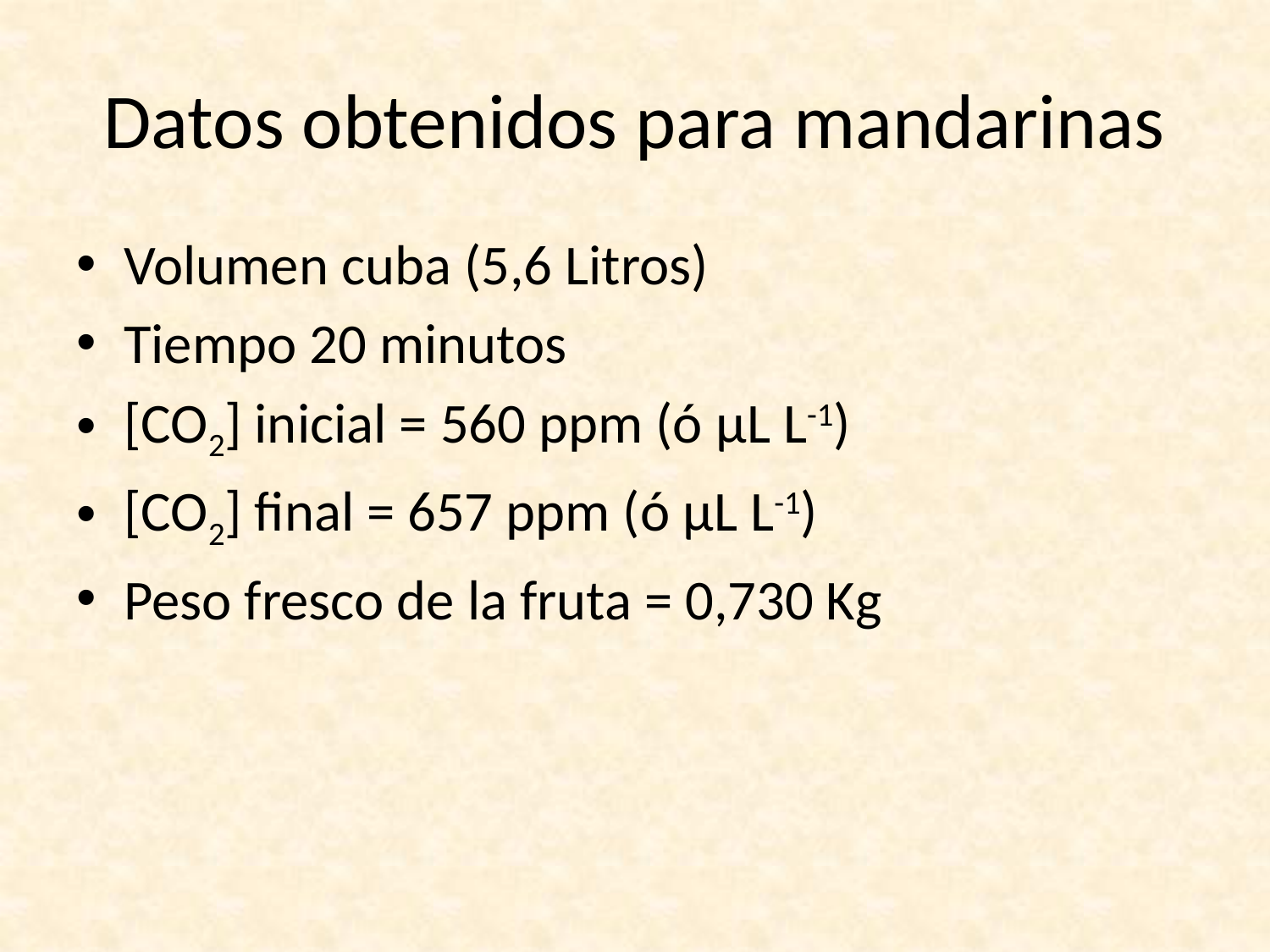

# Datos obtenidos para mandarinas
Volumen cuba (5,6 Litros)
Tiempo 20 minutos
[CO2] inicial = 560 ppm (ó μL L-1)
[CO2] final = 657 ppm (ó μL L-1)
Peso fresco de la fruta = 0,730 Kg